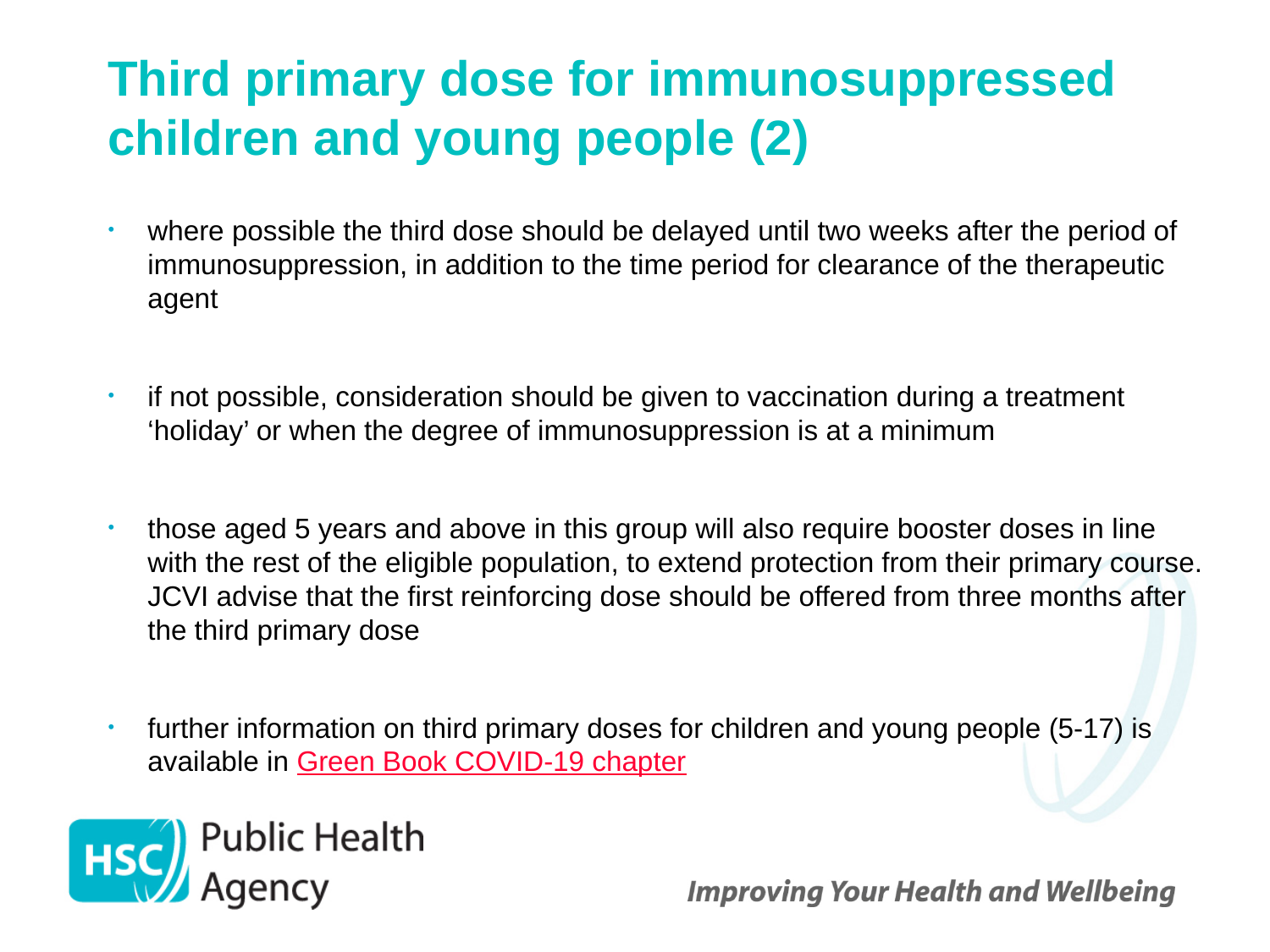

# Third primary dose for immunosuppressed children and young people (2)
where possible the third dose should be delayed until two weeks after the period of immunosuppression, in addition to the time period for clearance of the therapeutic agent

if not possible, consideration should be given to vaccination during a treatment ‘holiday’ or when the degree of immunosuppression is at a minimum

those aged 5 years and above in this group will also require booster doses in line with the rest of the eligible population, to extend protection from their primary course. JCVI advise that the first reinforcing dose should be offered from three months after the third primary dose

further information on third primary doses for children and young people (5-17) is available in Green Book COVID-19 chapter